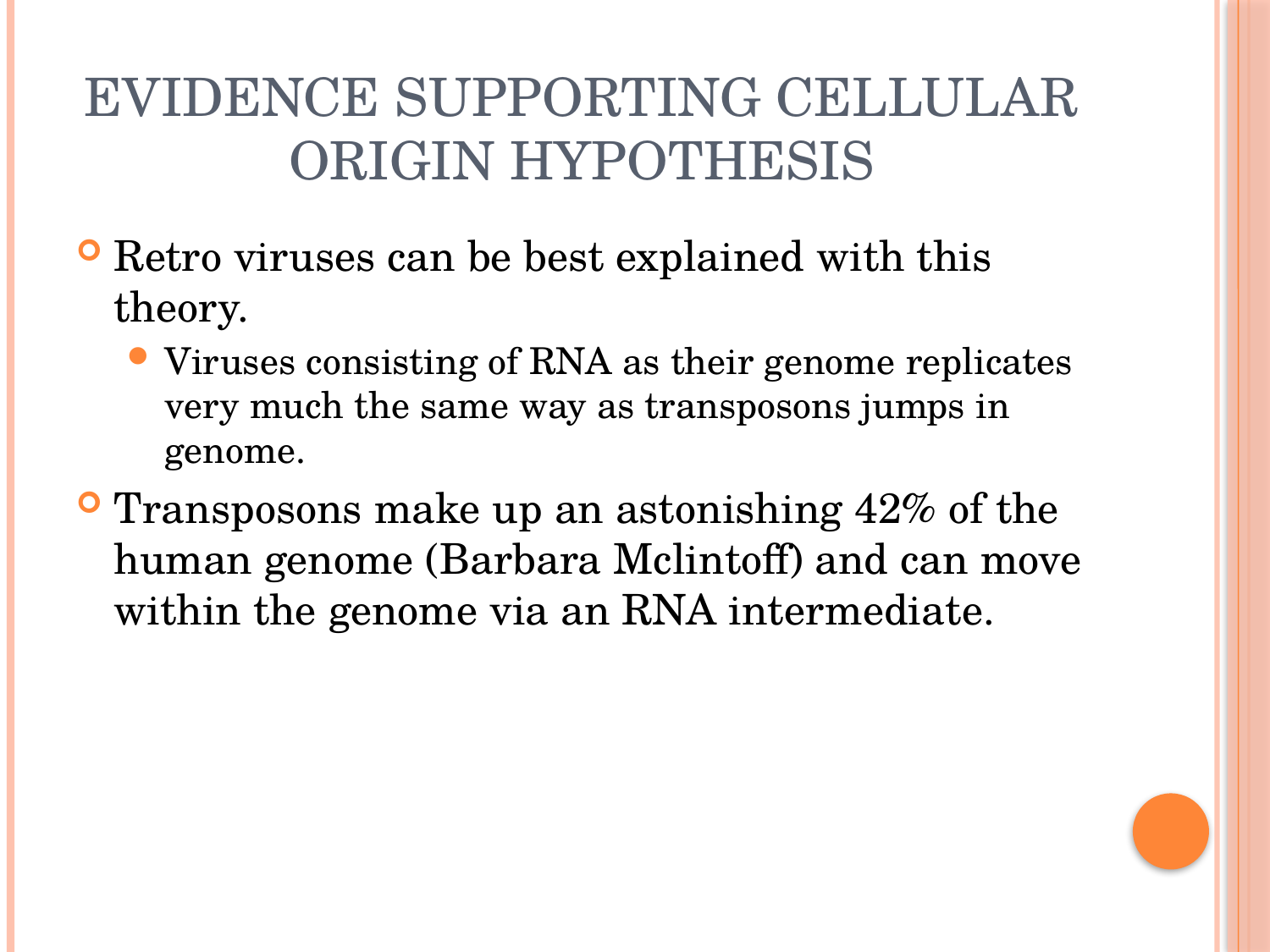

# Evidence supporting cellular origin hypothesis
Retro viruses can be best explained with this theory.
Viruses consisting of RNA as their genome replicates very much the same way as transposons jumps in genome.
Transposons make up an astonishing 42% of the human genome (Barbara Mclintoff) and can move within the genome via an RNA intermediate.